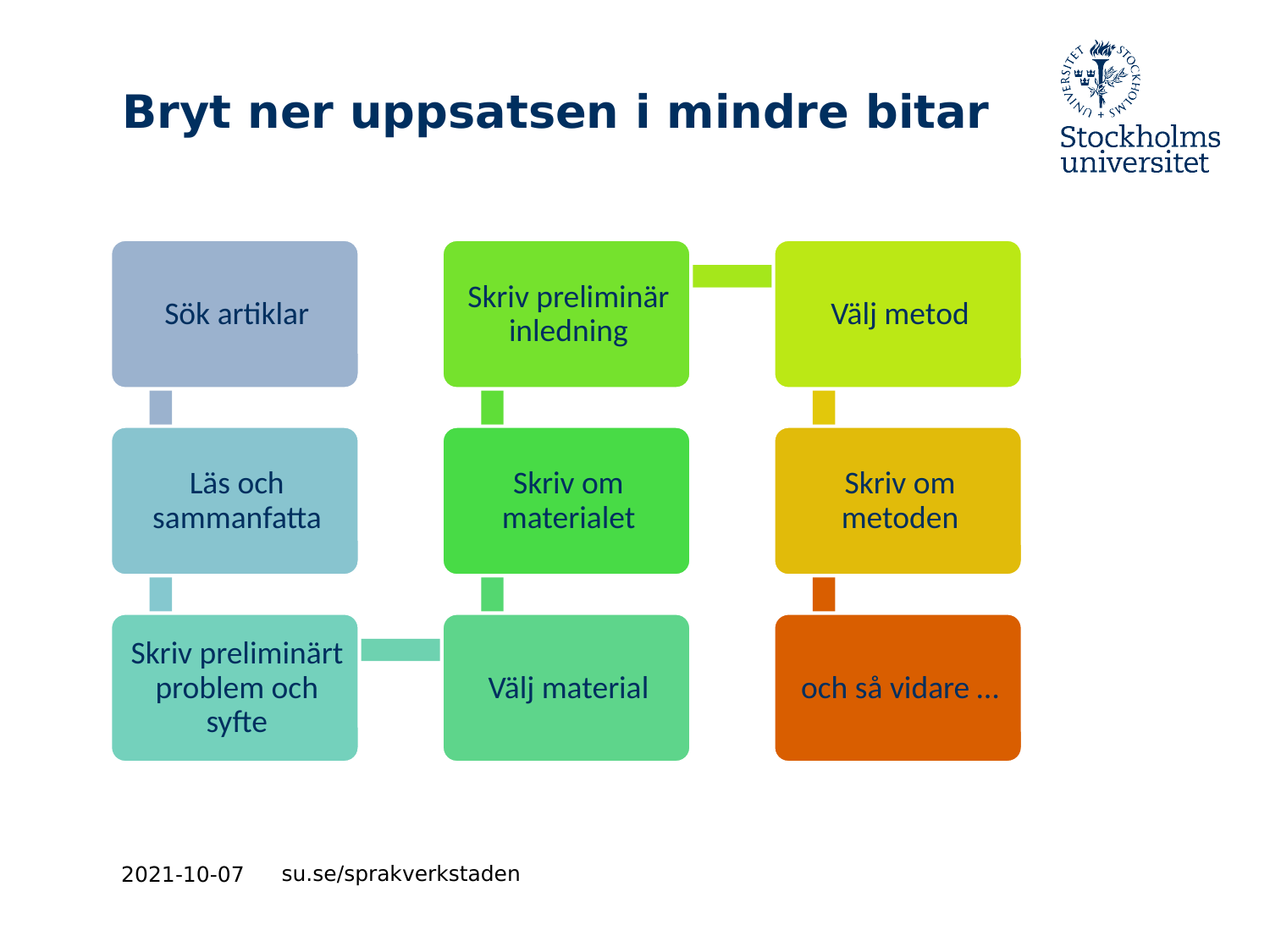

# Bryt ner uppsatsen i mindre bitar
Sök artiklar
Läs och sammanfatta
Skriv preliminärt problem och syfte
Välj material
Skriv om materialet
Skriv preliminär inledning
Välj metod
Skriv om metoden
och så vidare …
2021-10-07
su.se/sprakverkstaden